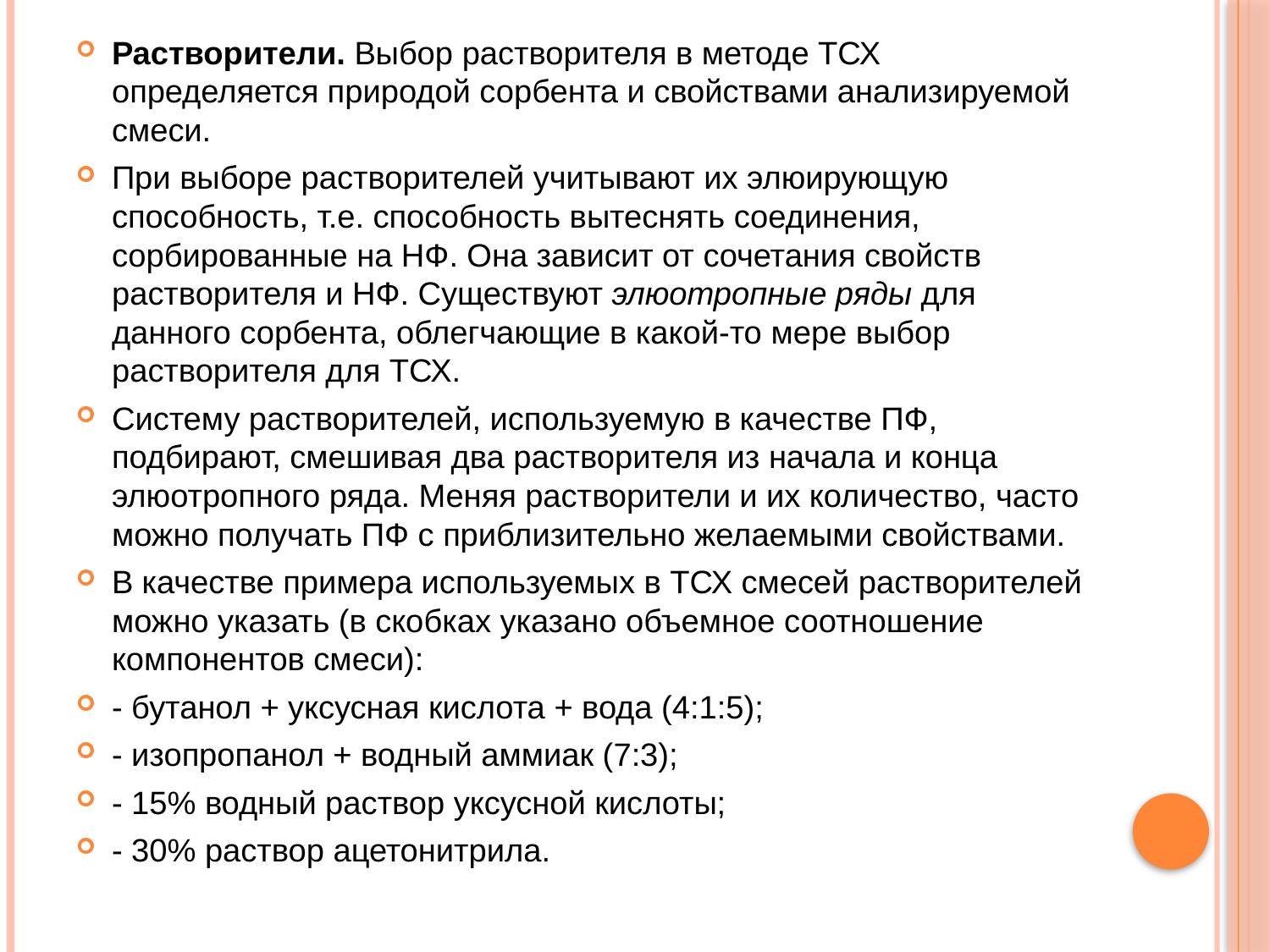

Растворители. Выбор растворителя в методе ТСХ определяется природой сорбента и свойствами анализируемой смеси.
При выборе растворителей учитывают их элюирующую способность, т.е. способность вытеснять соединения, сорбированные на НФ. Она зависит от сочетания свойств растворителя и НФ. Существуют элюотропные ряды для данного сорбента, облегчающие в какой-то мере выбор растворителя для ТСХ.
Систему растворителей, используемую в качестве ПФ, подбирают, смешивая два растворителя из начала и конца элюотропного ряда. Меняя растворители и их количество, часто можно получать ПФ с приблизительно желаемыми свойствами.
В качестве примера используемых в ТСХ смесей растворителей можно указать (в скобках указано объемное соотношение компонентов смеси):
- бутанол + уксусная кислота + вода (4:1:5);
- изопропанол + водный аммиак (7:3);
- 15% водный раствор уксусной кислоты;
- 30% раствор ацетонитрила.